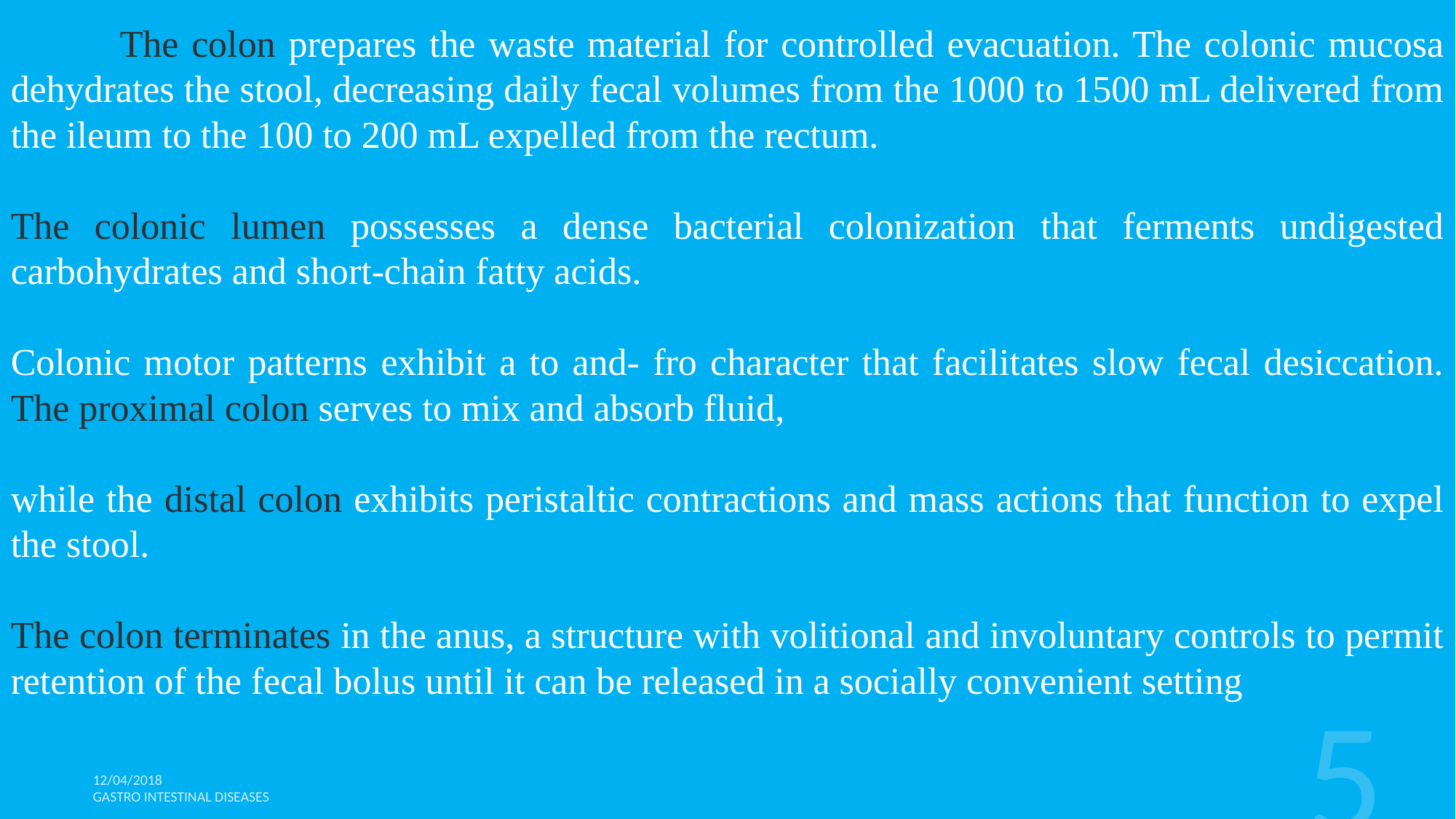

The colon prepares the waste material for controlled evacuation. The colonic mucosa dehydrates the stool, decreasing daily fecal volumes from the 1000 to 1500 mL delivered from the ileum to the 100 to 200 mL expelled from the rectum.

The colonic lumen possesses a dense bacterial colonization that ferments undigested carbohydrates and short-chain fatty acids.

Colonic motor patterns exhibit a to and- fro character that facilitates slow fecal desiccation. The proximal colon serves to mix and absorb fluid,

while the distal colon exhibits peristaltic contractions and mass actions that function to expel the stool.

The colon terminates in the anus, a structure with volitional and involuntary controls to permit retention of the fecal bolus until it can be released in a socially convenient setting
5
12/04/2018
Gastro Intestinal Diseases